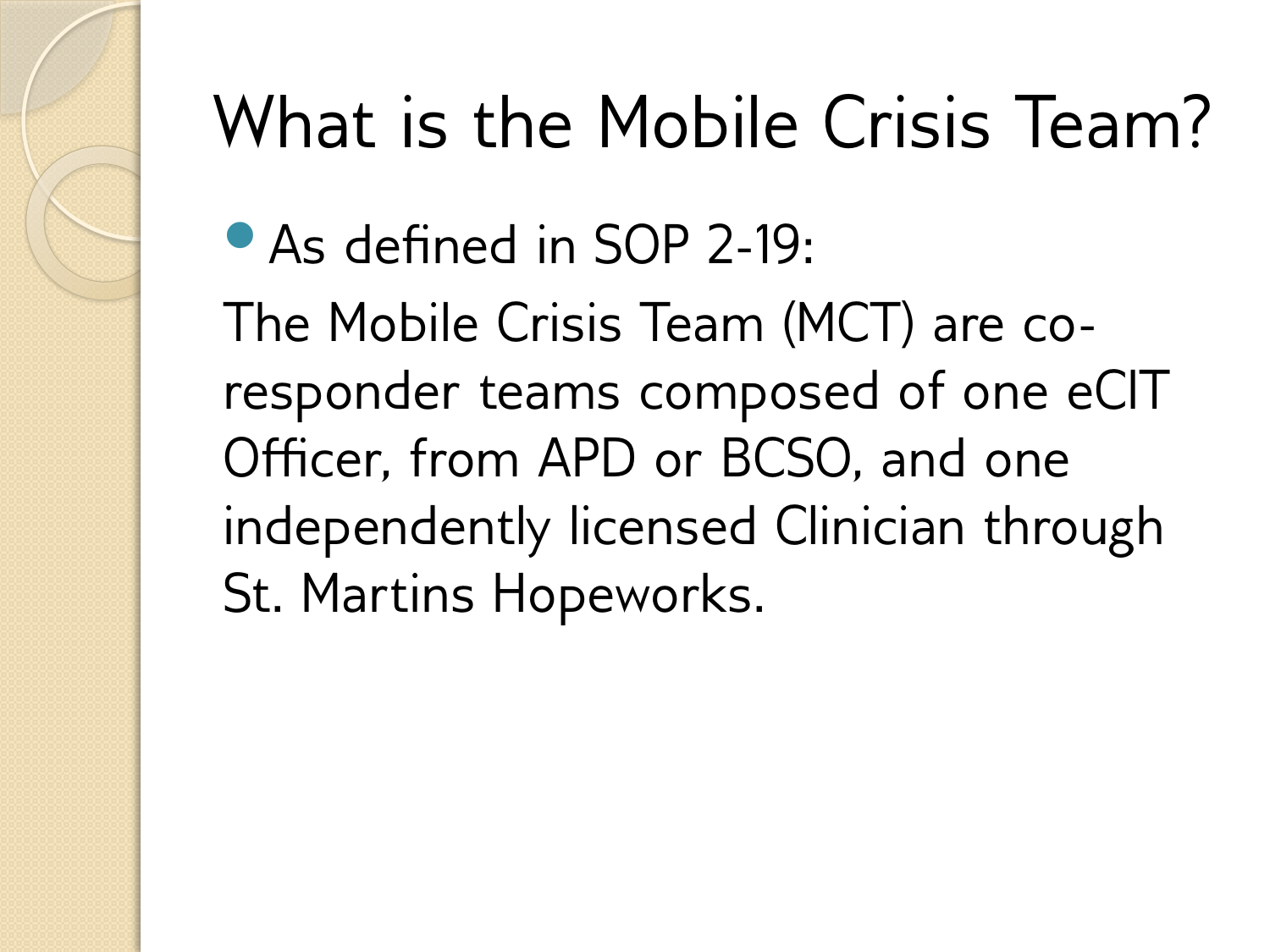

# What is the Mobile Crisis Team?
As defined in SOP 2-19:
The Mobile Crisis Team (MCT) are co-responder teams composed of one eCIT Officer, from APD or BCSO, and one independently licensed Clinician through St. Martins Hopeworks.